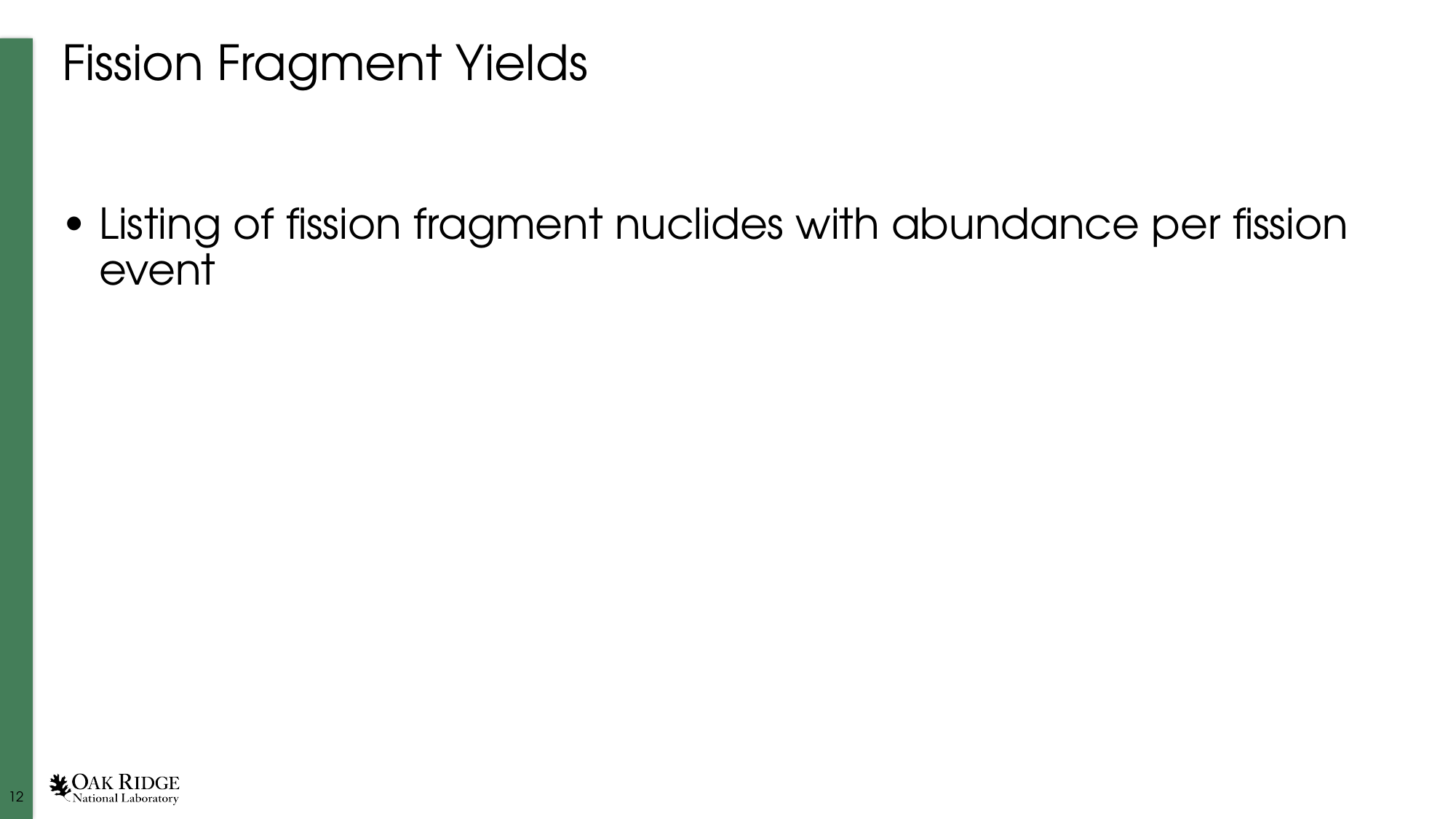

# Fission Fragment Yields
Listing of fission fragment nuclides with abundance per fission event